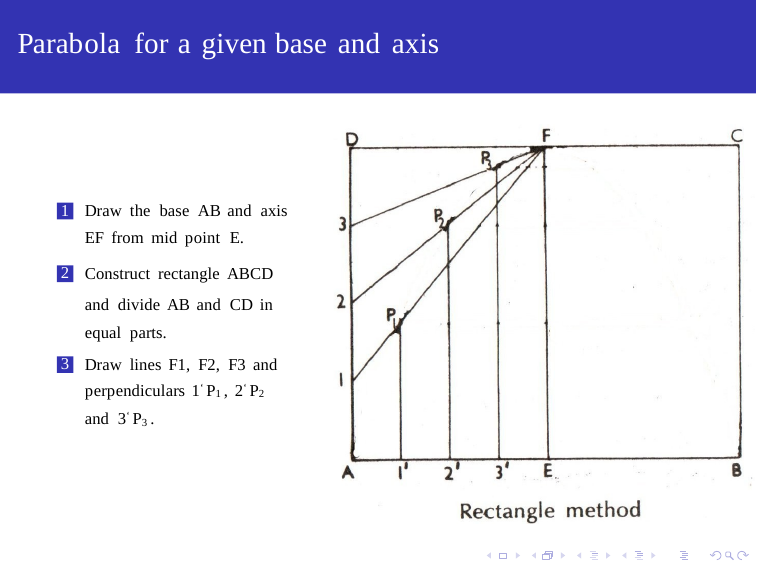

Parabola for a given base and axis

Draw the  base AB and  axis
EF from mid point  E.

1
Construct rectangle ABCD
and  divide AB and  CD in equal  parts.

2
Draw lines F1, F2, F3 and
perpendiculars 1‘ P1 , 2‘ P2
and  3‘ P3 .

3